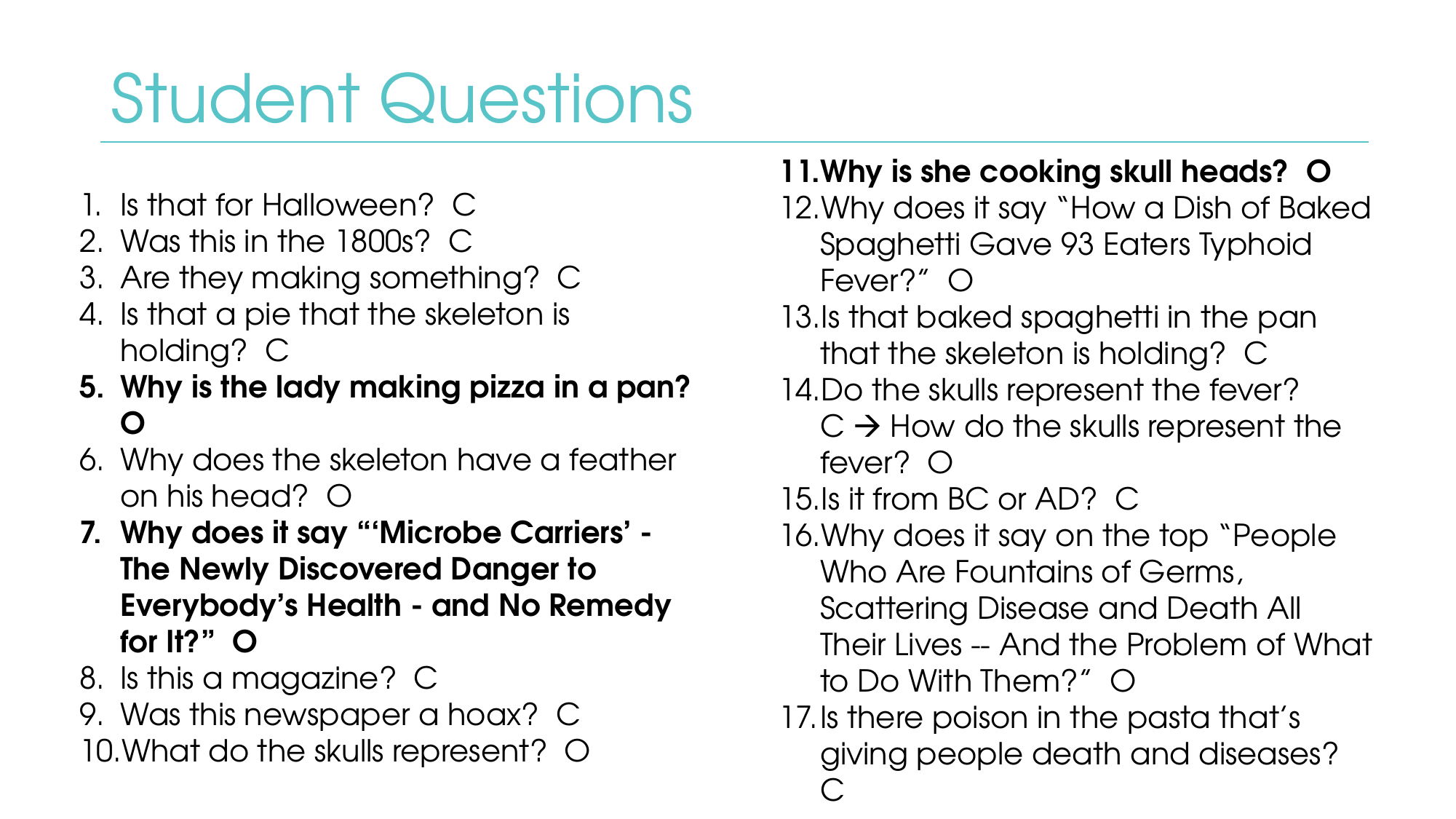

# Student Questions
Why is she cooking skull heads?  O
Why does it say “How a Dish of Baked Spaghetti Gave 93 Eaters Typhoid Fever?”  O
Is that baked spaghetti in the pan that the skeleton is holding?  C
Do the skulls represent the fever?  C 🡪 How do the skulls represent the fever?  O
Is it from BC or AD?  C
Why does it say on the top “People Who Are Fountains of Germs, Scattering Disease and Death All Their Lives -- And the Problem of What to Do With Them?”  O
Is there poison in the pasta that’s giving people death and diseases?  C
Is that for Halloween?  C
Was this in the 1800s?  C
Are they making something?  C
Is that a pie that the skeleton is holding?  C
Why is the lady making pizza in a pan?  O
Why does the skeleton have a feather on his head?  O
Why does it say “‘Microbe Carriers’ - The Newly Discovered Danger to Everybody’s Health - and No Remedy for It?”  O
Is this a magazine?  C
Was this newspaper a hoax?  C
What do the skulls represent?  O